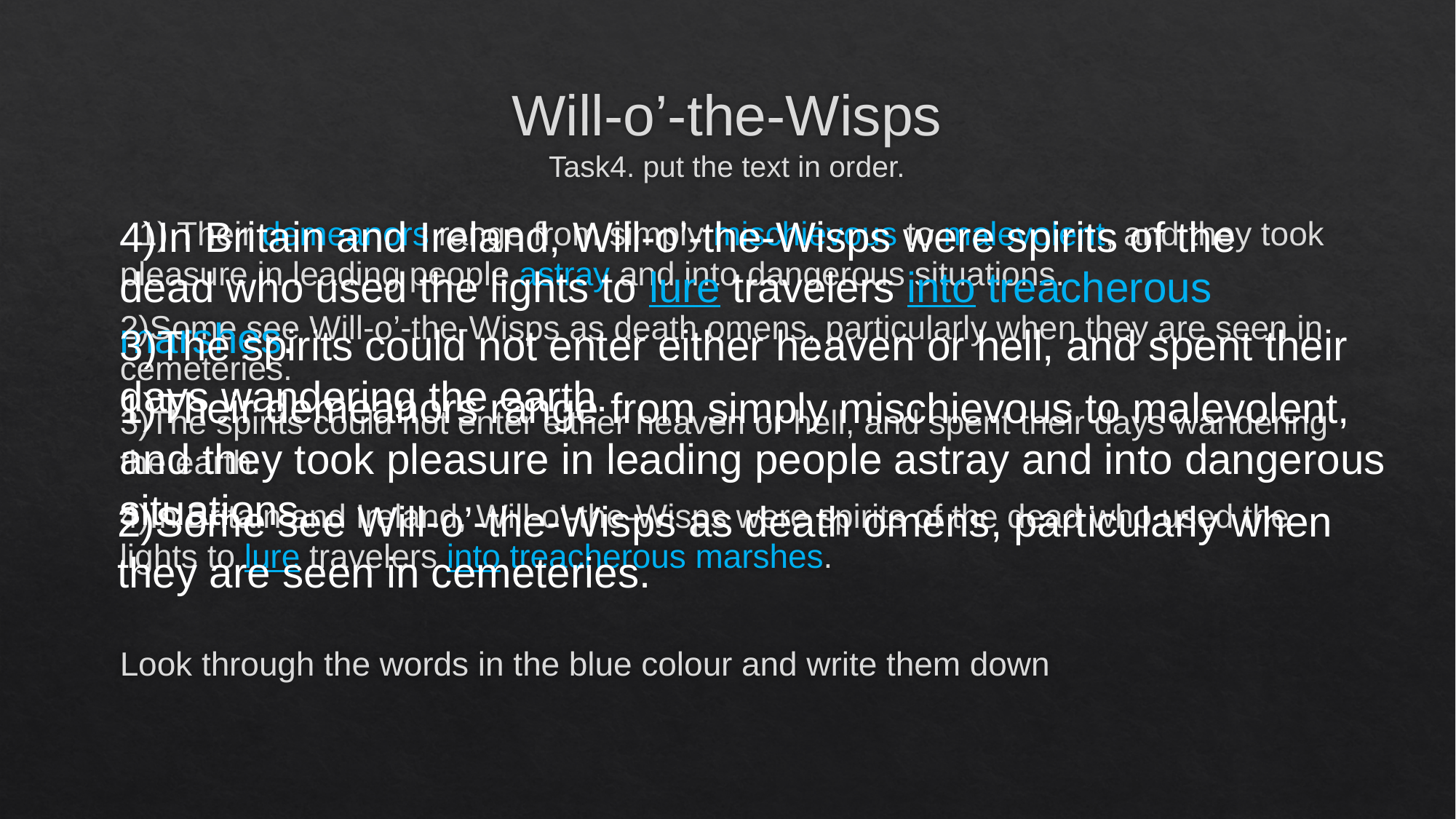

# Will-o’-the-Wisps Task4. put the text in order.
4)In Britain and Ireland, Will-o’-the-Wisps were spirits of the dead who used the lights to lure travelers into treacherous marshes.
  1) Their demeanors range from simply mischievous to malevolent, and they took pleasure in leading people astray and into dangerous situations.
2)Some see Will-o’-the-Wisps as death omens, particularly when they are seen in cemeteries.
3)The spirits could not enter either heaven or hell, and spent their days wandering the earth.
4)In Britain and Ireland, Will-o’-the-Wisps were spirits of the dead who used the lights to lure travelers into treacherous marshes.

Look through the words in the blue colour and write them down
3)The spirits could not enter either heaven or hell, and spent their days wandering the earth.
1)Their demeanors range from simply mischievous to malevolent, and they took pleasure in leading people astray and into dangerous situations.
2)Some see Will-o’-the-Wisps as death omens, particularly when they are seen in cemeteries.